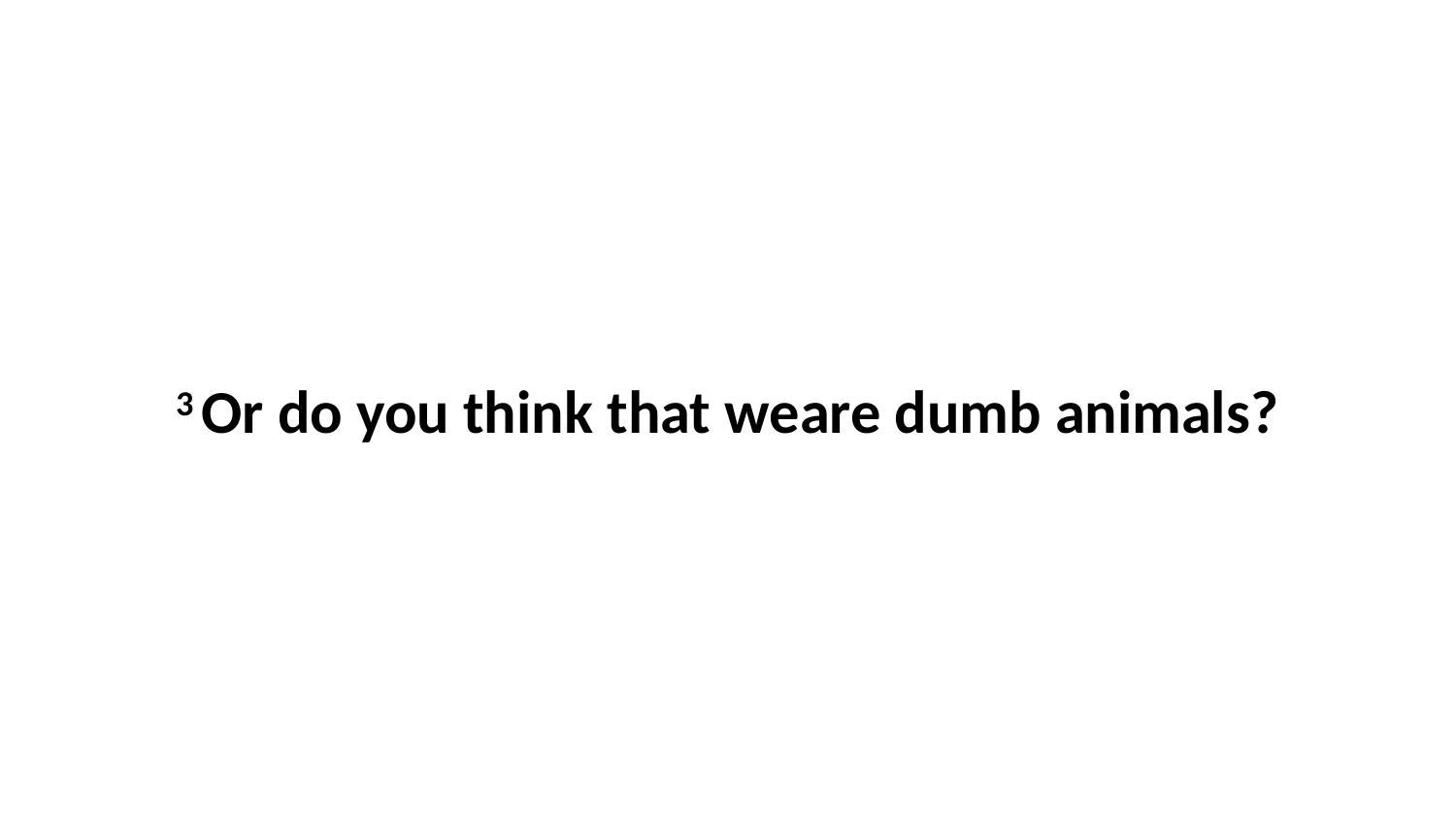

3 Or do you think that weare dumb animals?